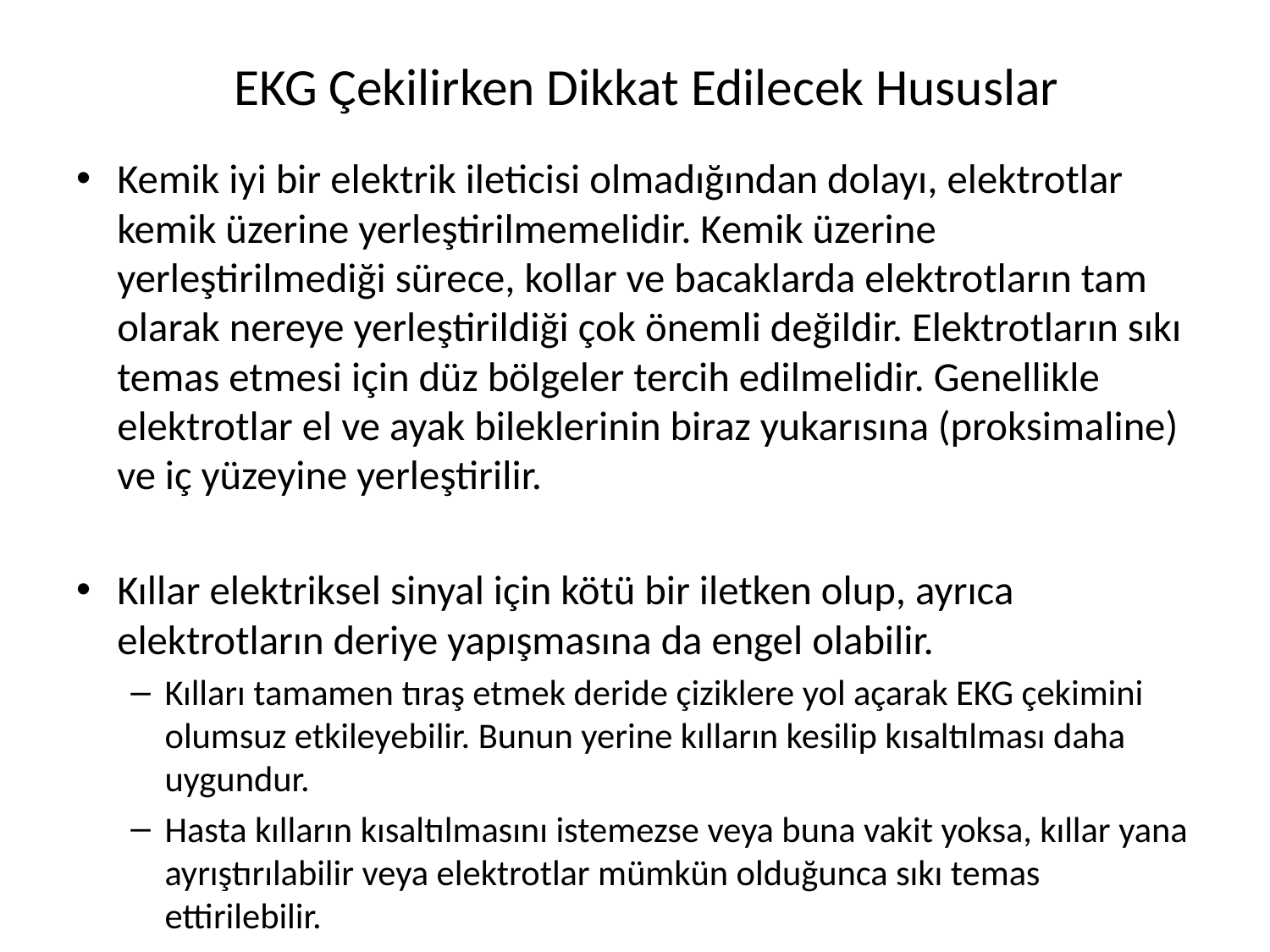

# EKG Çekilirken Dikkat Edilecek Hususlar
Kemik iyi bir elektrik ileticisi olmadığından dolayı, elektrotlar kemik üzerine yerleştirilmemelidir. Kemik üzerine yerleştirilmediği sürece, kollar ve bacaklarda elektrotların tam olarak nereye yerleştirildiği çok önemli değildir. Elektrotların sıkı temas etmesi için düz bölgeler tercih edilmelidir. Genellikle elektrotlar el ve ayak bileklerinin biraz yukarısına (proksimaline) ve iç yüzeyine yerleştirilir.

Kıllar elektriksel sinyal için kötü bir iletken olup, ayrıca elektrotların deriye yapışmasına da engel olabilir.
Kılları tamamen tıraş etmek deride çiziklere yol açarak EKG çekimini olumsuz etkileyebilir. Bunun yerine kılların kesilip kısaltılması daha uygundur.
Hasta kılların kısaltılmasını istemezse veya buna vakit yoksa, kıllar yana ayrıştırılabilir veya elektrotlar mümkün olduğunca sıkı temas ettirilebilir.